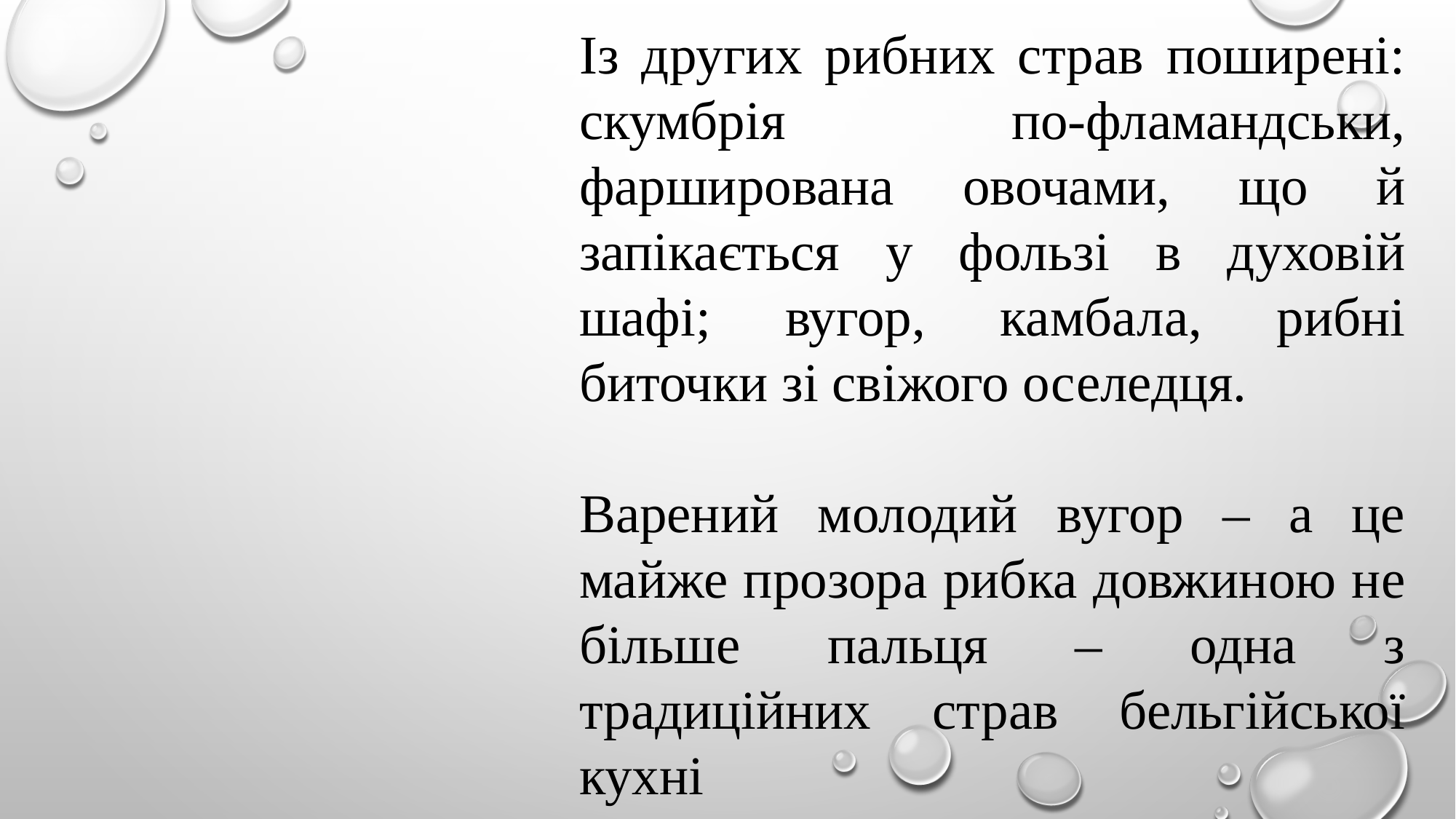

Із других рибних страв поширені: скумбрія по-фламандськи, фарширована овочами, що й запікається у фользі в духовій шафі; вугор, камбала, рибні биточки зі свіжого оселедця.

Варений молодий вугор – а це майже прозора рибка довжиною не більше пальця – одна з традиційних страв бельгійської кухні